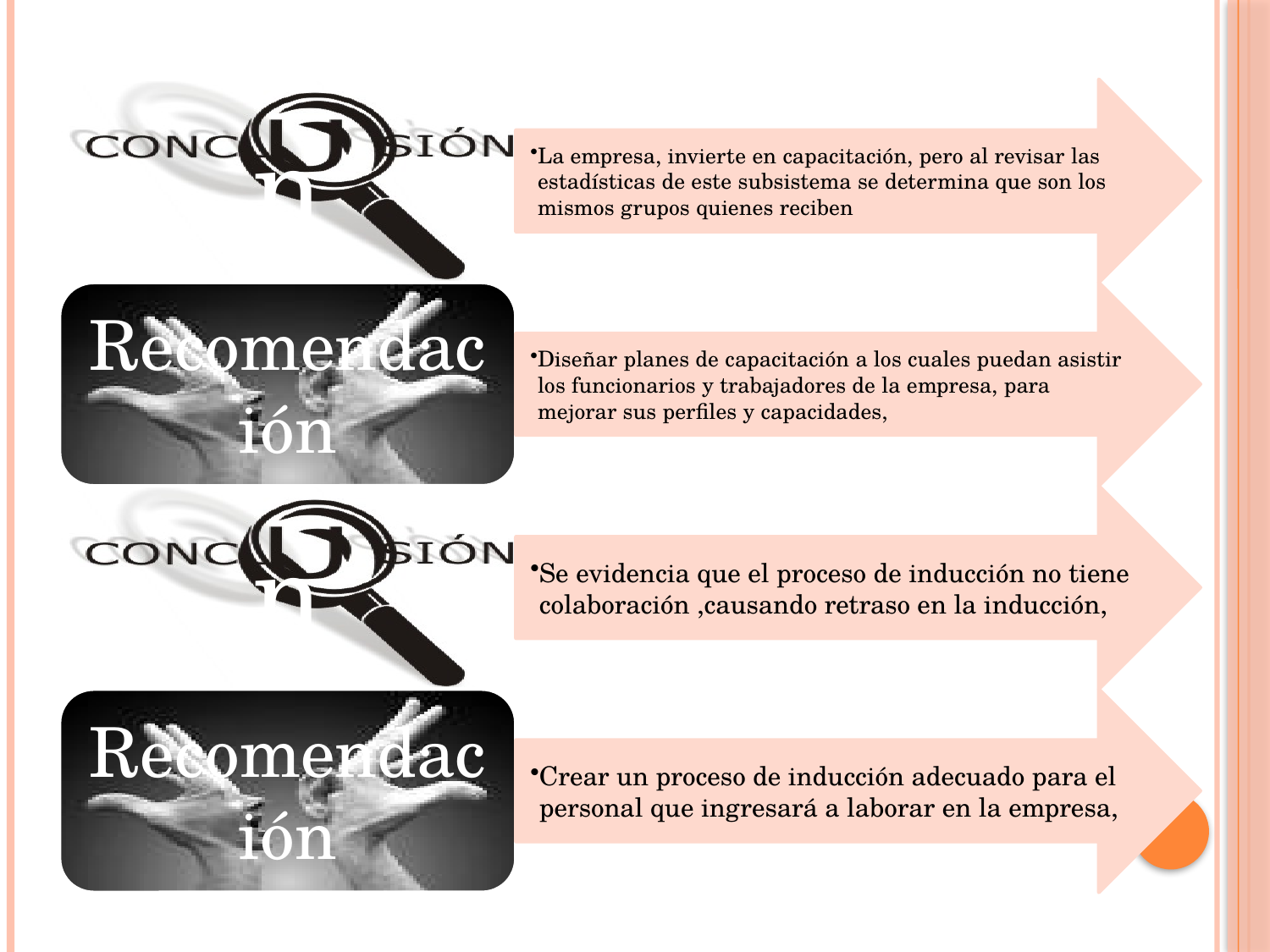

Recomendación
Recomendación
Diseñar planes de capacitación a los cuales puedan asistir los funcionarios y trabajadores de la empresa, para mejorar sus perfiles y capacidades,
Crear un proceso de inducción adecuado para el personal que ingresará a laborar en la empresa,
n
La empresa, invierte en capacitación, pero al revisar las estadísticas de este subsistema se determina que son los mismos grupos quienes reciben
n
Se evidencia que el proceso de inducción no tiene colaboración ,causando retraso en la inducción,